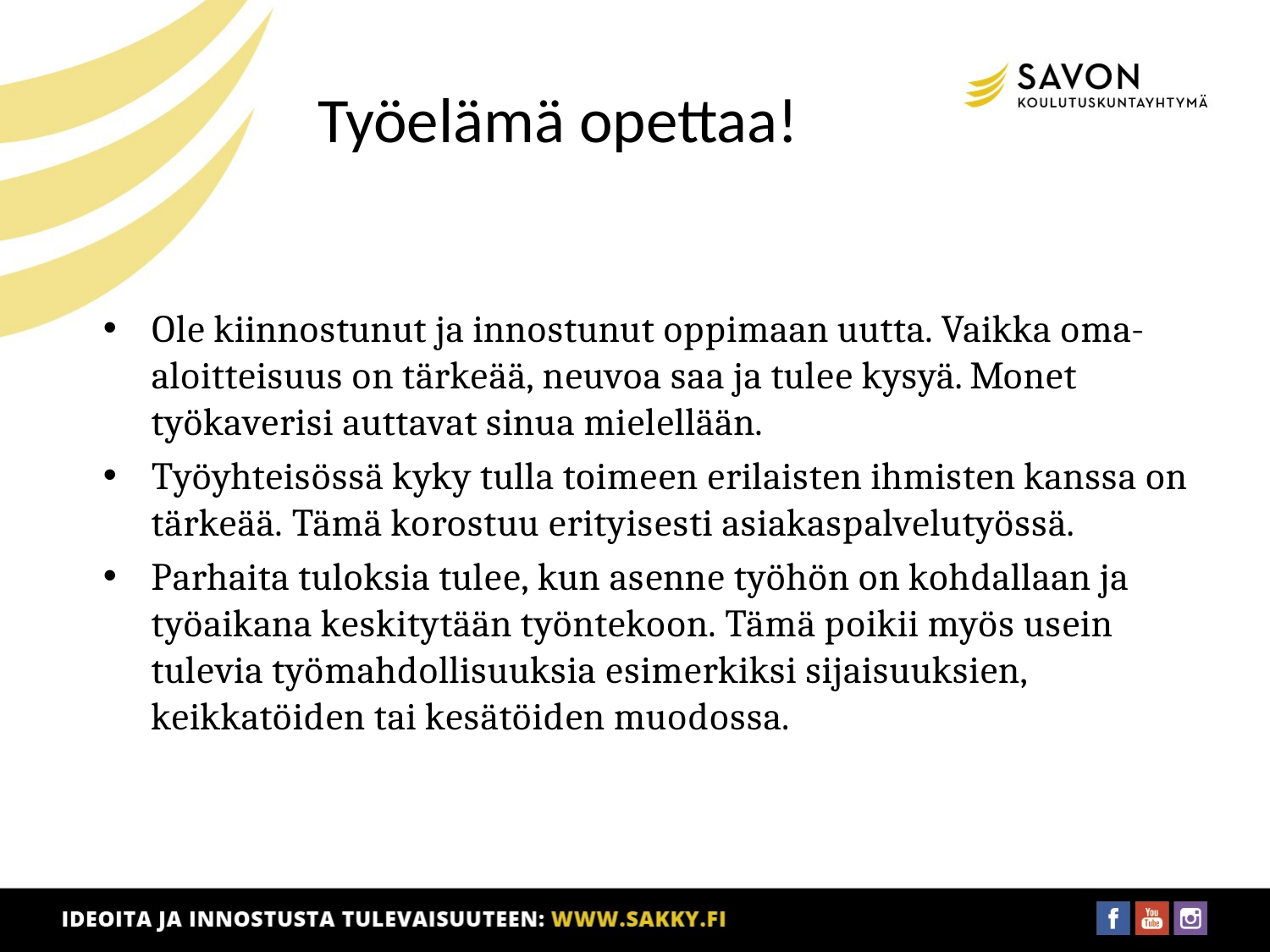

# Työelämä opettaa!
Ole kiinnostunut ja innostunut oppimaan uutta. Vaikka oma-aloitteisuus on tärkeää, neuvoa saa ja tulee kysyä. Monet työkaverisi auttavat sinua mielellään.
Työyhteisössä kyky tulla toimeen erilaisten ihmisten kanssa on tärkeää. Tämä korostuu erityisesti asiakaspalvelutyössä.
Parhaita tuloksia tulee, kun asenne työhön on kohdallaan ja työaikana keskitytään työntekoon. Tämä poikii myös usein tulevia työmahdollisuuksia esimerkiksi sijaisuuksien, keikkatöiden tai kesätöiden muodossa.